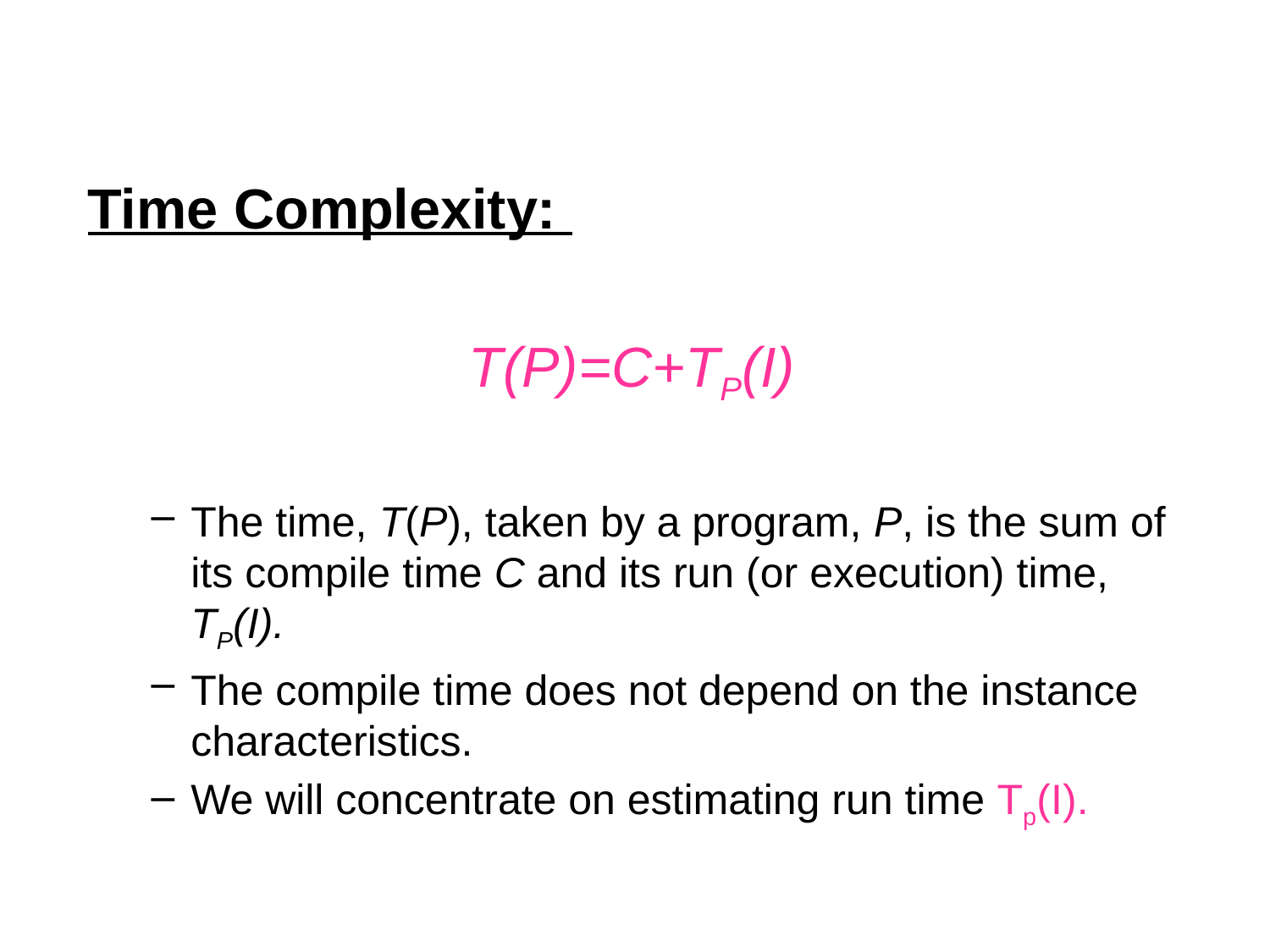

Time Complexity:

T(P)=C+TP(I)

The time, T(P), taken by a program, P, is the sum of its compile time C and its run (or execution) time, TP(I).
The compile time does not depend on the instance characteristics.
We will concentrate on estimating run time Tp(I).